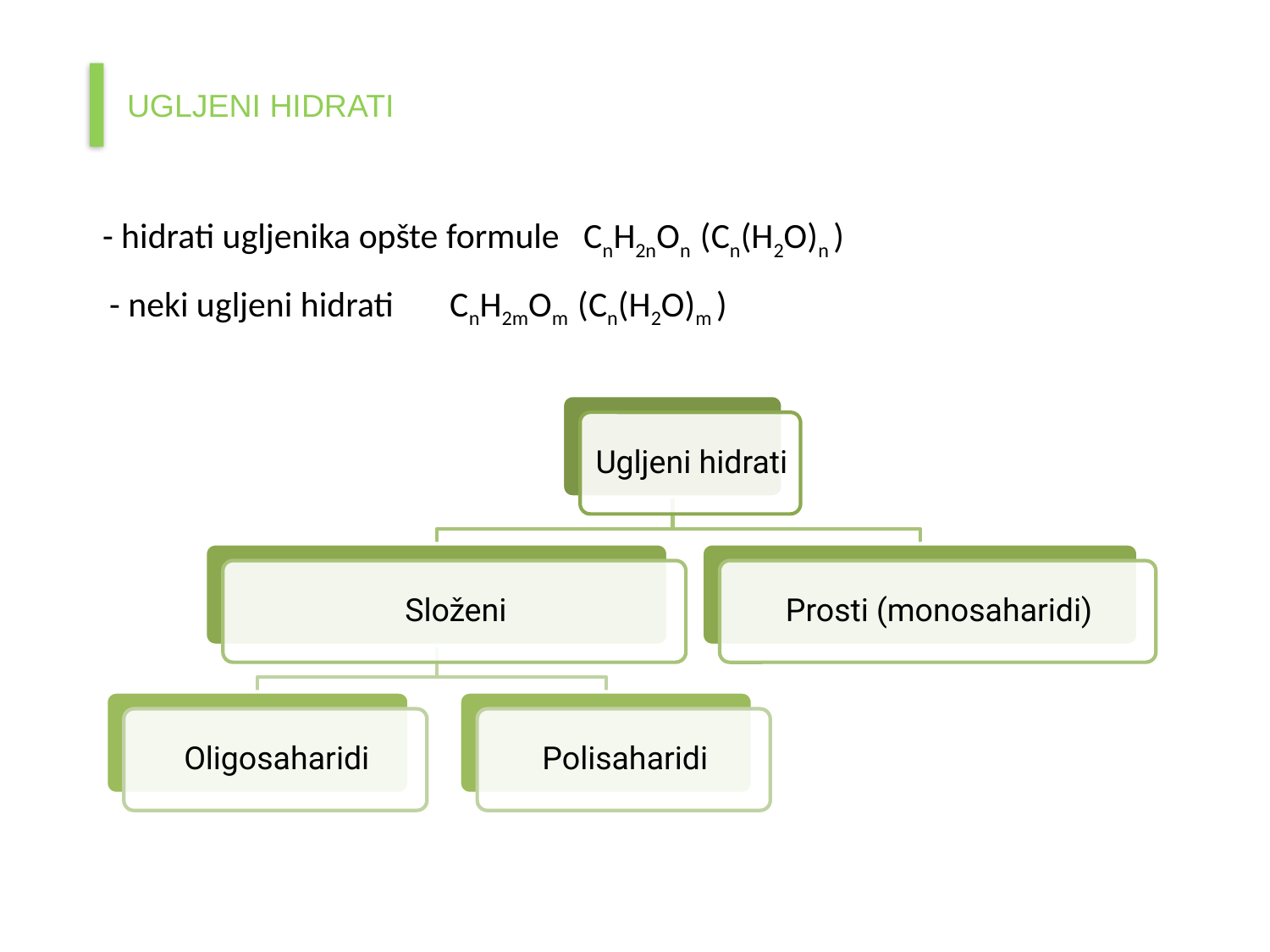

UGLJENI HIDRATI
- hidrati ugljenika opšte formule   CnH2nOn  (Cn(H2O)n )

- neki ugljeni hidrati       CnH2mOm  (Cn(H2O)m )

Ugljeni hidrati
Složeni
Oligosaharidi
Polisaharidi
Prosti (monosaharidi)